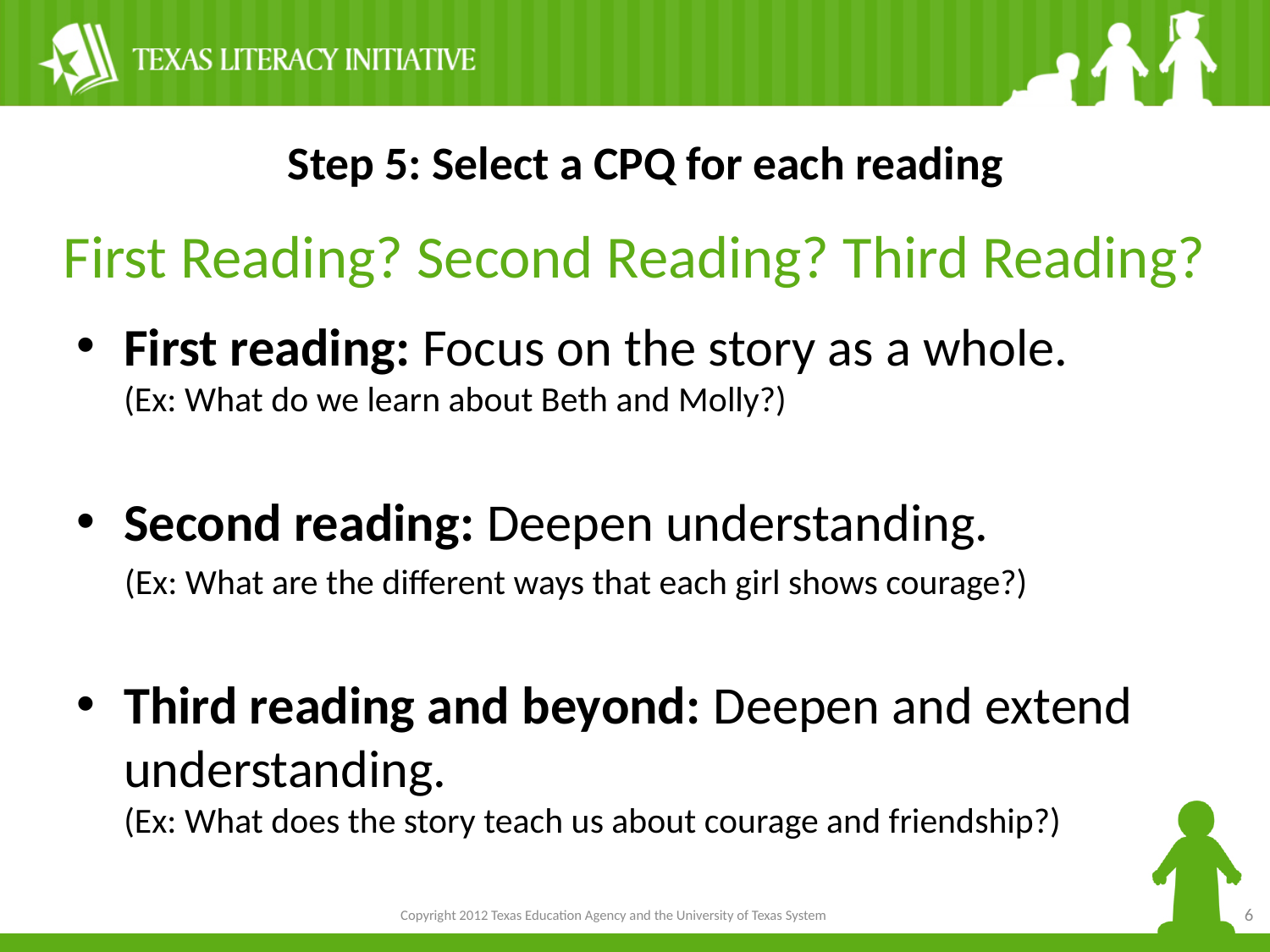

Step 5: Select a CPQ for each reading
# First Reading? Second Reading? Third Reading?
First reading: Focus on the story as a whole.        (Ex: What do we learn about Beth and Molly?)

Second reading: Deepen understanding.
(Ex: What are the different ways that each girl shows courage?)

Third reading and beyond: Deepen and extend understanding.                                                            (Ex: What does the story teach us about courage and friendship?)
6
Copyright 2012 Texas Education Agency and the University of Texas System